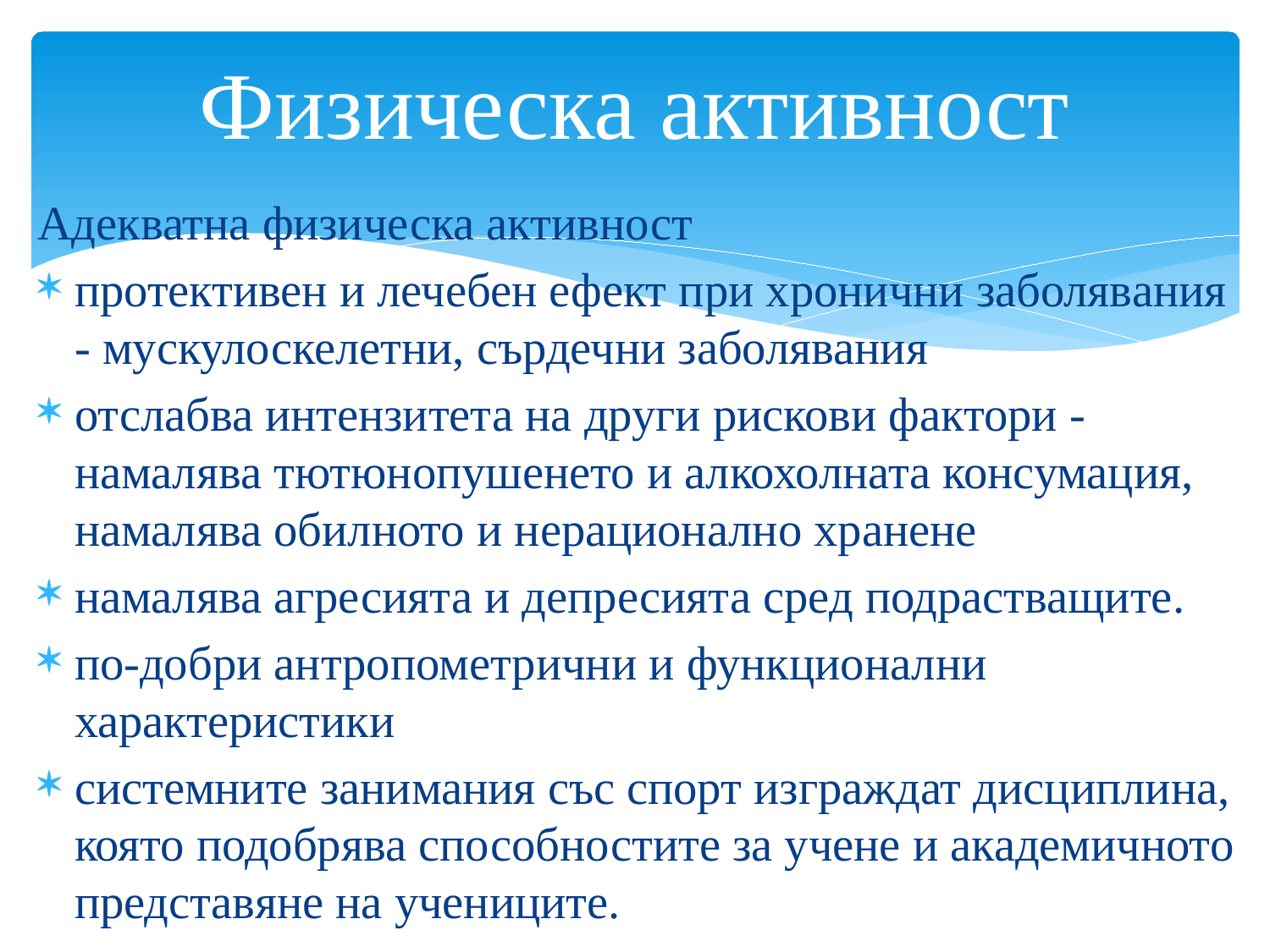

# Физическа активност
Адекватна физическа активност
протективен и лечебен ефект при хронични заболявания - мускулоскелетни, сърдечни заболявания
отслабва интензитета на други рискови фактори - намалява тютюнопушенето и алкохолната консумация, намалява обилното и нерационално хранене
намалява агресията и депресията сред подрастващите.
по-добри антропометрични и функционални характеристики
системните занимания със спорт изграждат дисциплина, която подобрява способностите за учене и академичното представяне на учениците.